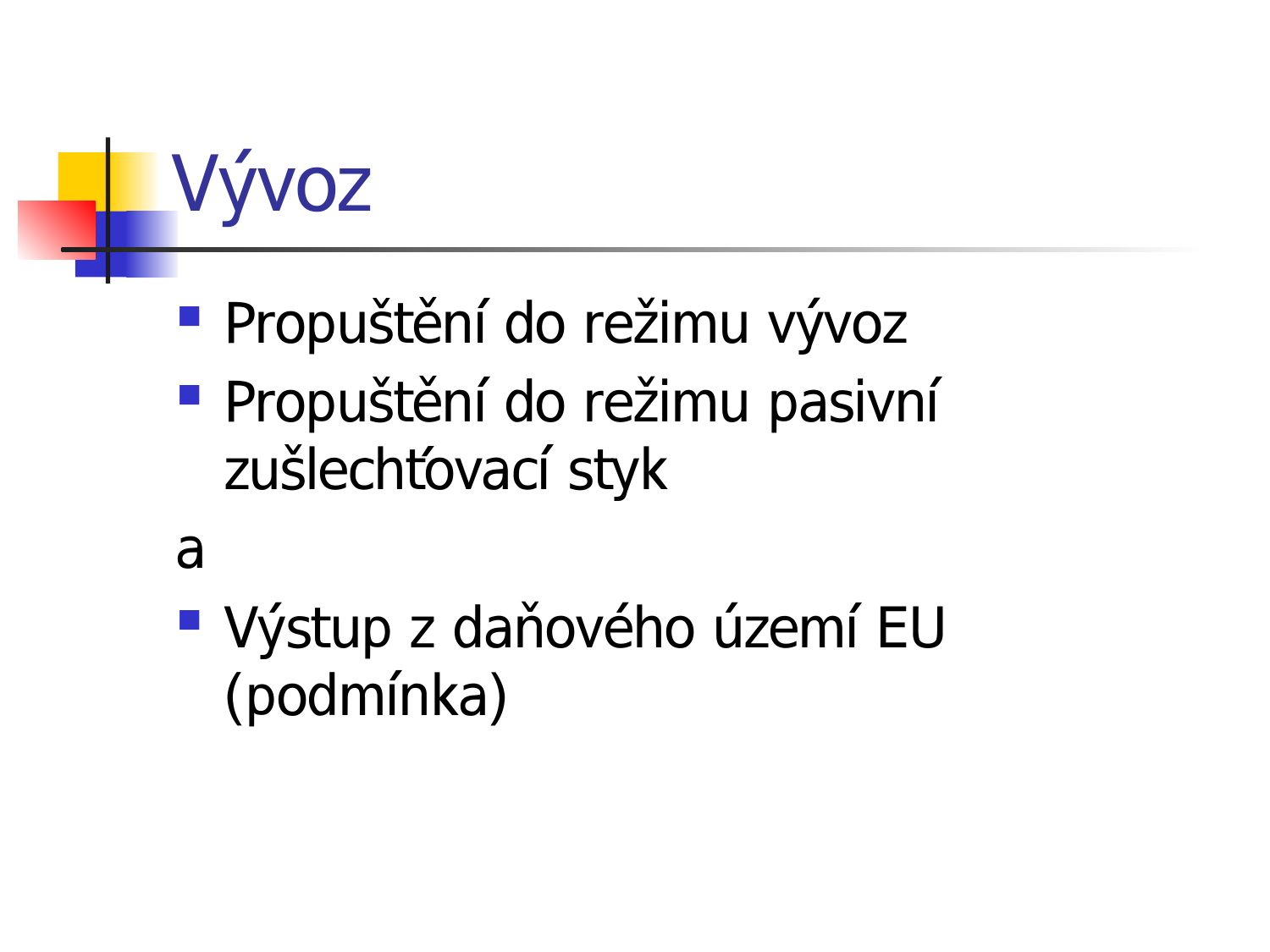

# Vývoz
Propuštění do režimu vývoz
Propuštění do režimu pasivní zušlechťovací styk
a
Výstup z daňového území EU (podmínka)